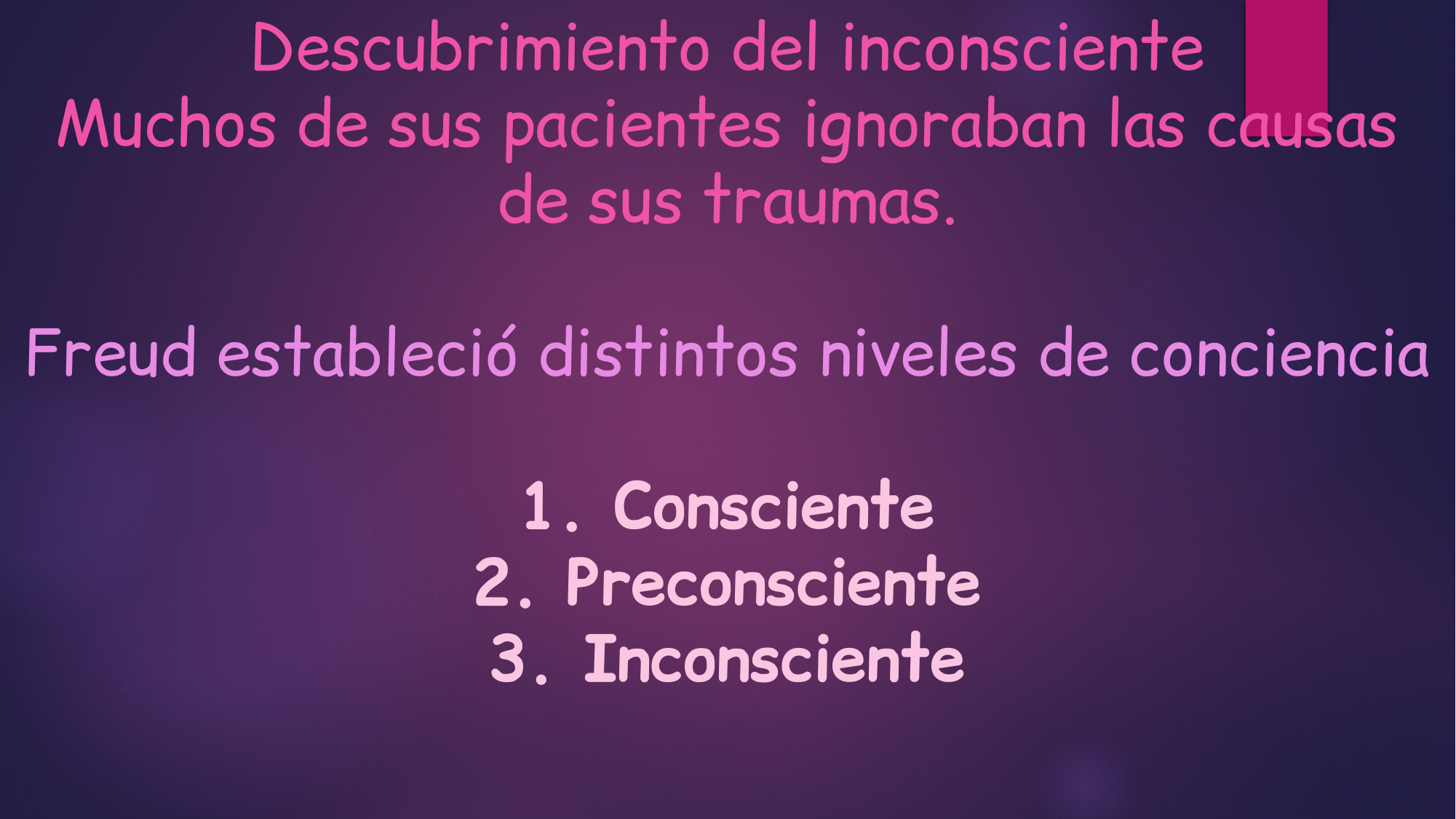

# Descubrimiento del inconsciente Muchos de sus pacientes ignoraban las causas de sus traumas. Freud estableció distintos niveles de conciencia 1. Consciente 2. Preconsciente 3. Inconsciente